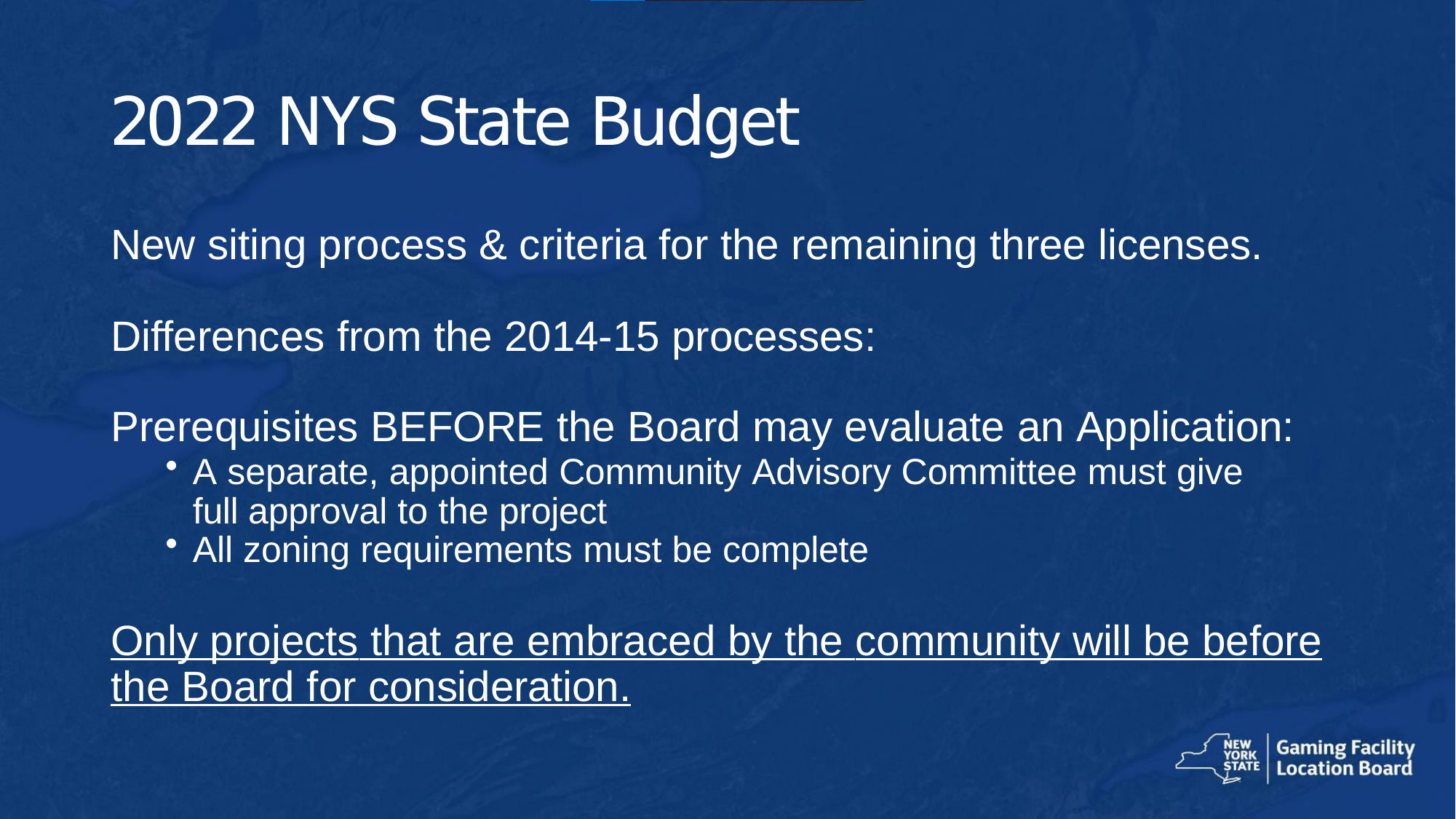

# 2022 NYS State Budget
New siting process & criteria for the remaining three licenses.
Differences from the 2014-15 processes:
Prerequisites BEFORE the Board may evaluate an Application:
A separate, appointed Community Advisory Committee must give full approval to the project
All zoning requirements must be complete

Only projects that are embraced by the community will be before the Board for consideration.